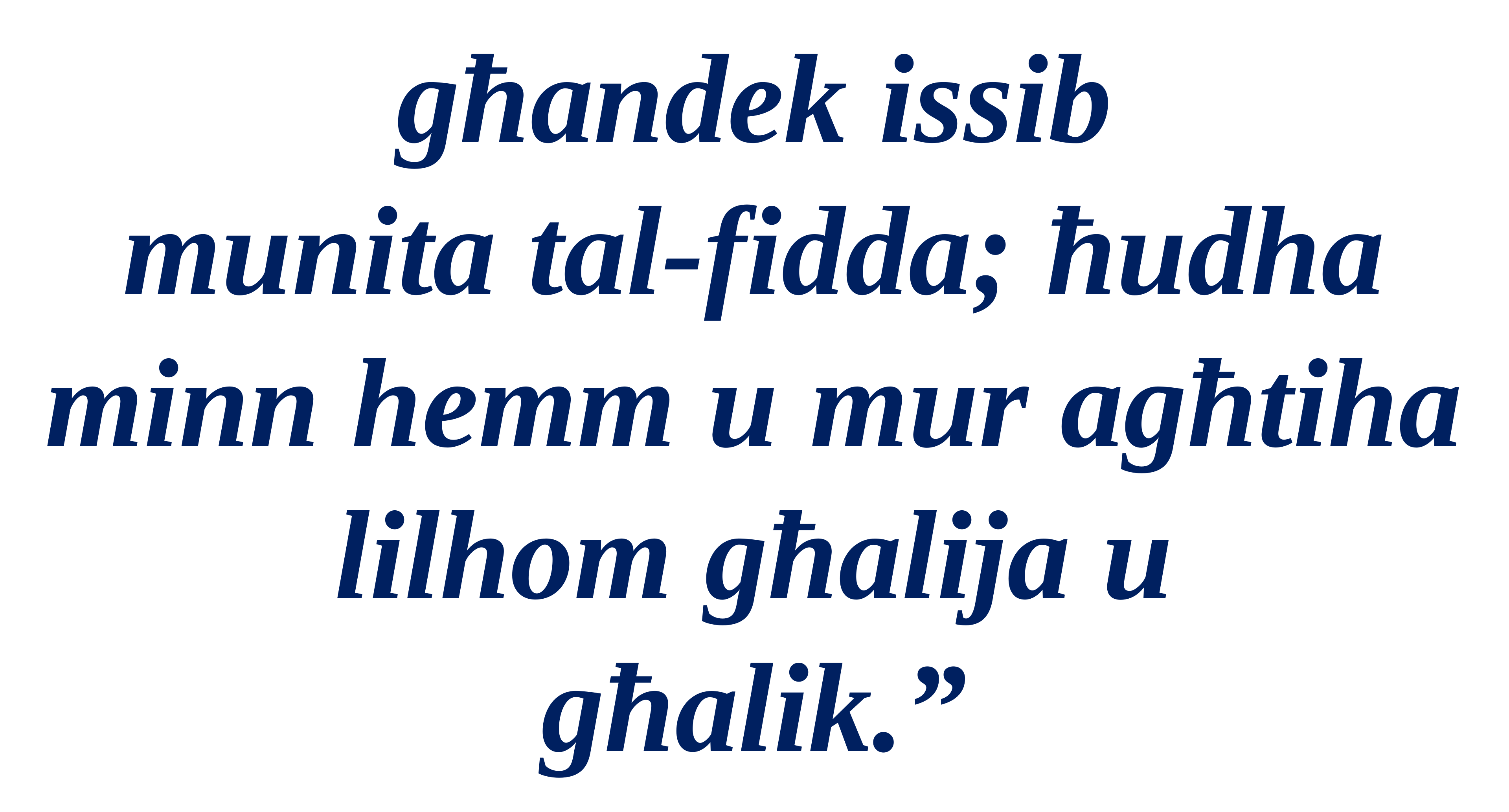

għandek issib
munita tal-fidda; ħudha minn hemm u mur agħtiha lilhom għalija u
għalik.”